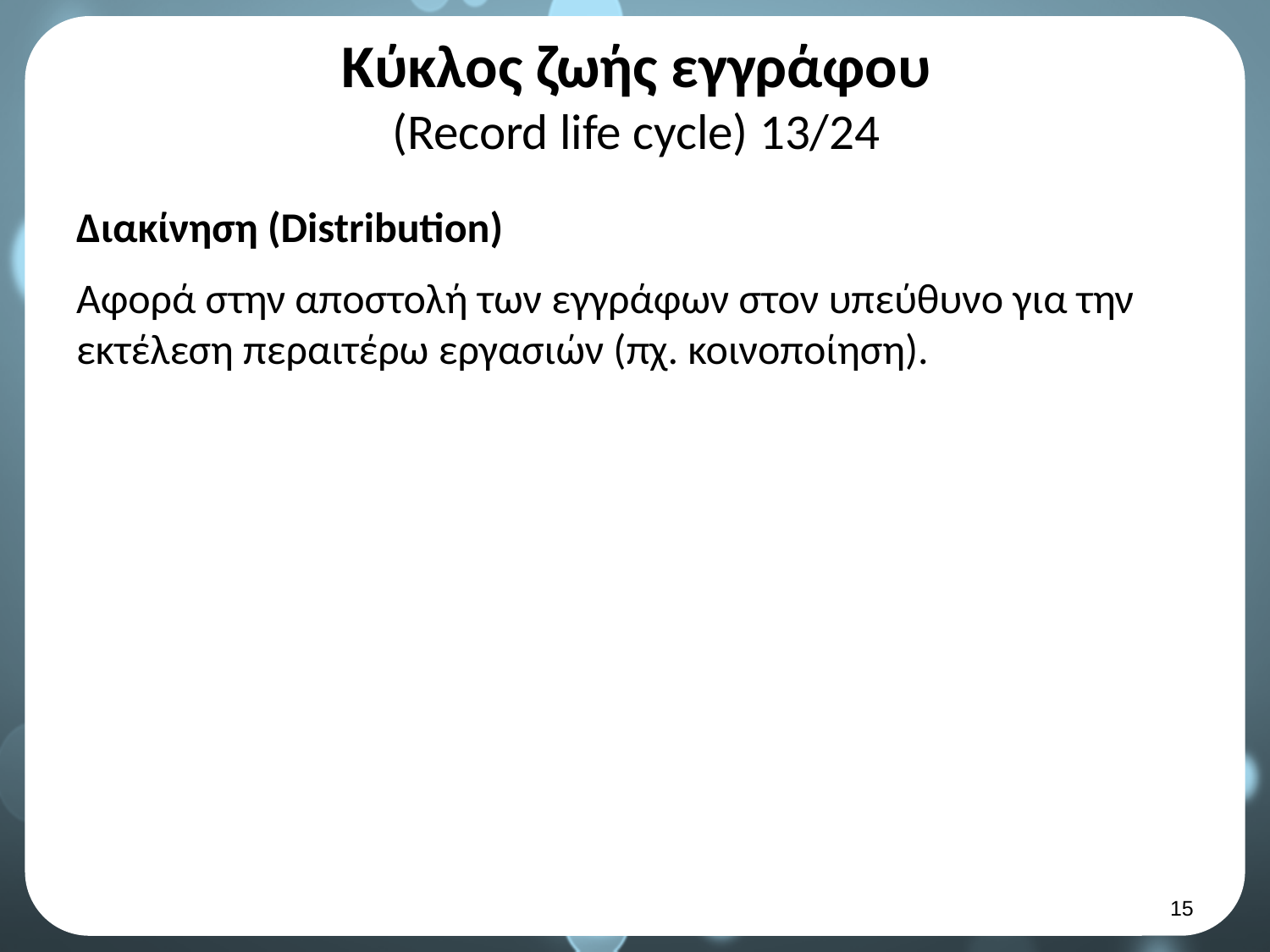

# Κύκλος ζωής εγγράφου (Record life cycle) 13/24
Διακίνηση (Distribution)
Αφορά στην αποστολή των εγγράφων στον υπεύθυνο για την εκτέλεση περαιτέρω εργασιών (πχ. κοινοποίηση).
15